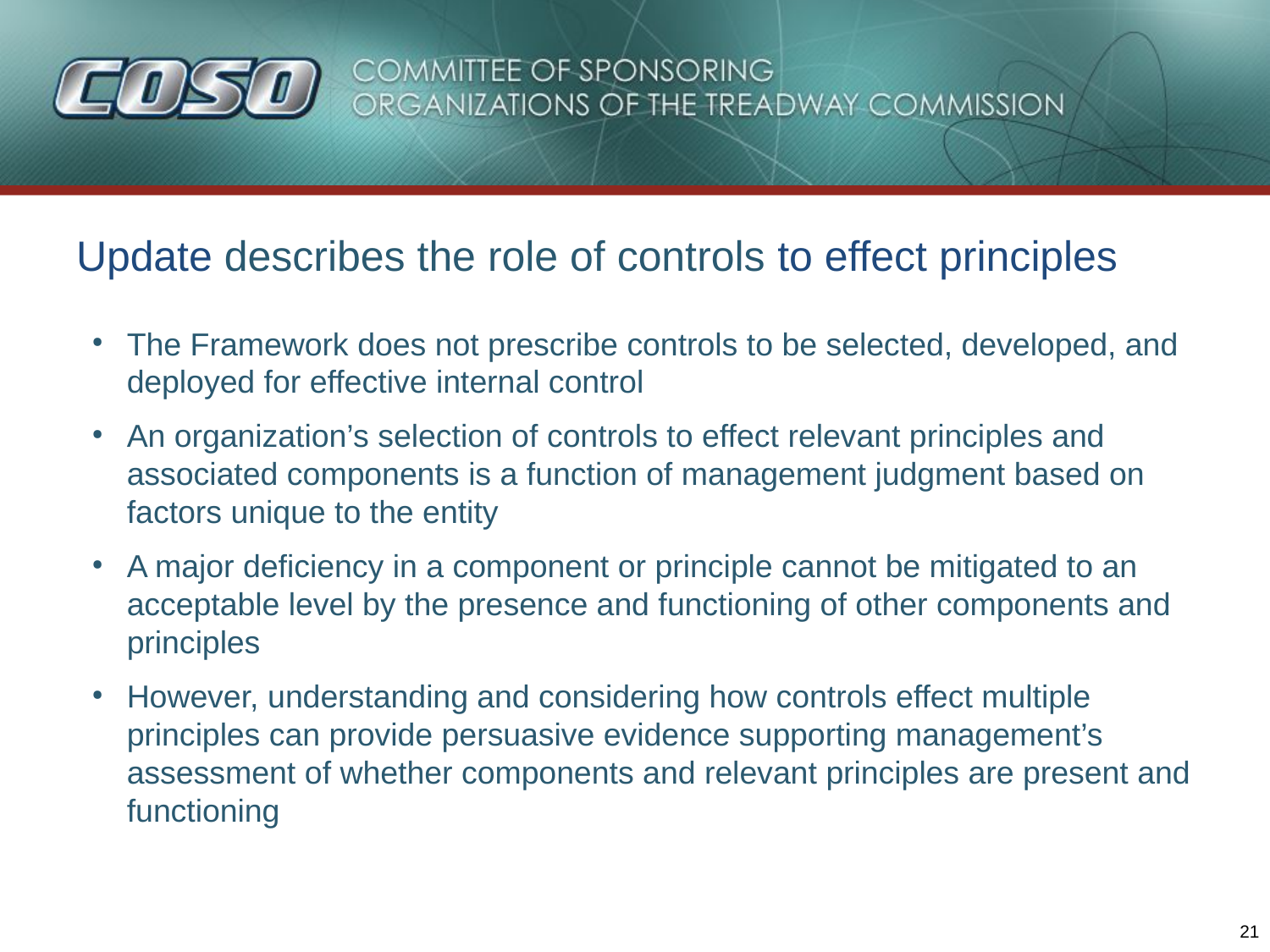

# Update describes the role of controls to effect principles
The Framework does not prescribe controls to be selected, developed, and deployed for effective internal control
An organization’s selection of controls to effect relevant principles and associated components is a function of management judgment based on factors unique to the entity
A major deficiency in a component or principle cannot be mitigated to an acceptable level by the presence and functioning of other components and principles
However, understanding and considering how controls effect multiple principles can provide persuasive evidence supporting management’s assessment of whether components and relevant principles are present and functioning